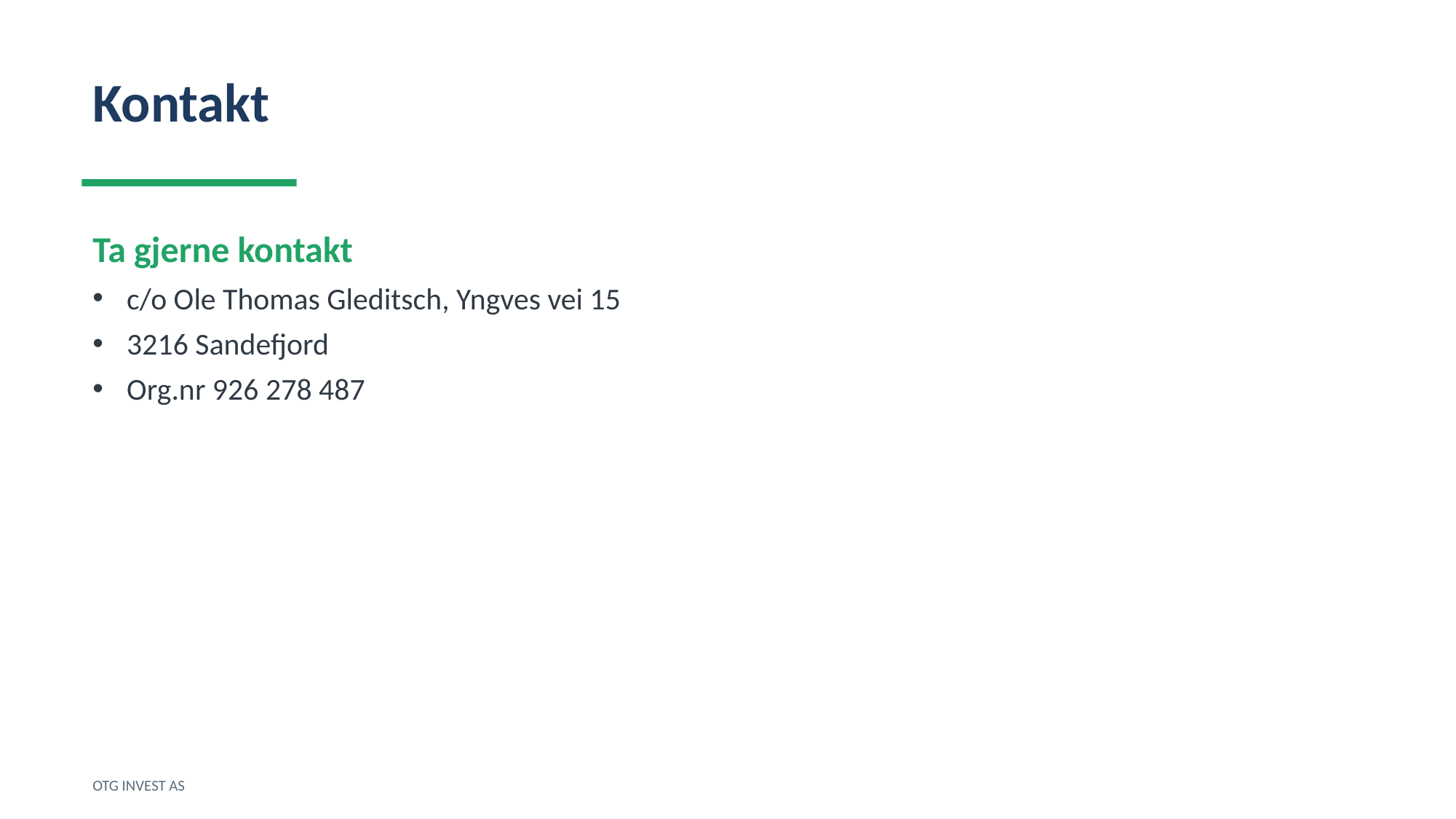

Kontakt

Ta gjerne kontakt
c/o Ole Thomas Gleditsch, Yngves vei 15
3216 Sandefjord
Org.nr 926 278 487
OTG INVEST AS